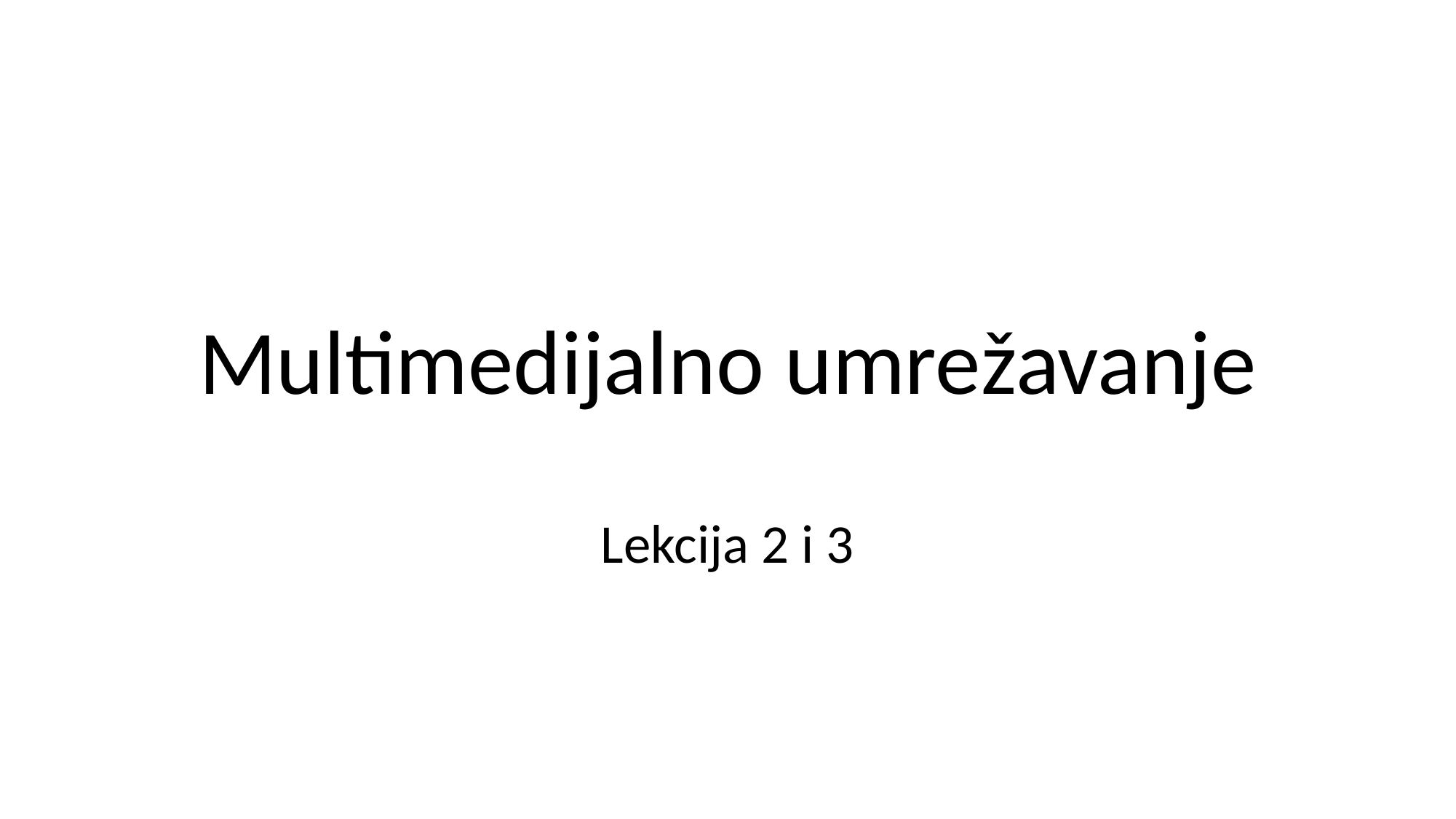

# Multimedijalno umrežavanje

Lekcija 2 i 3